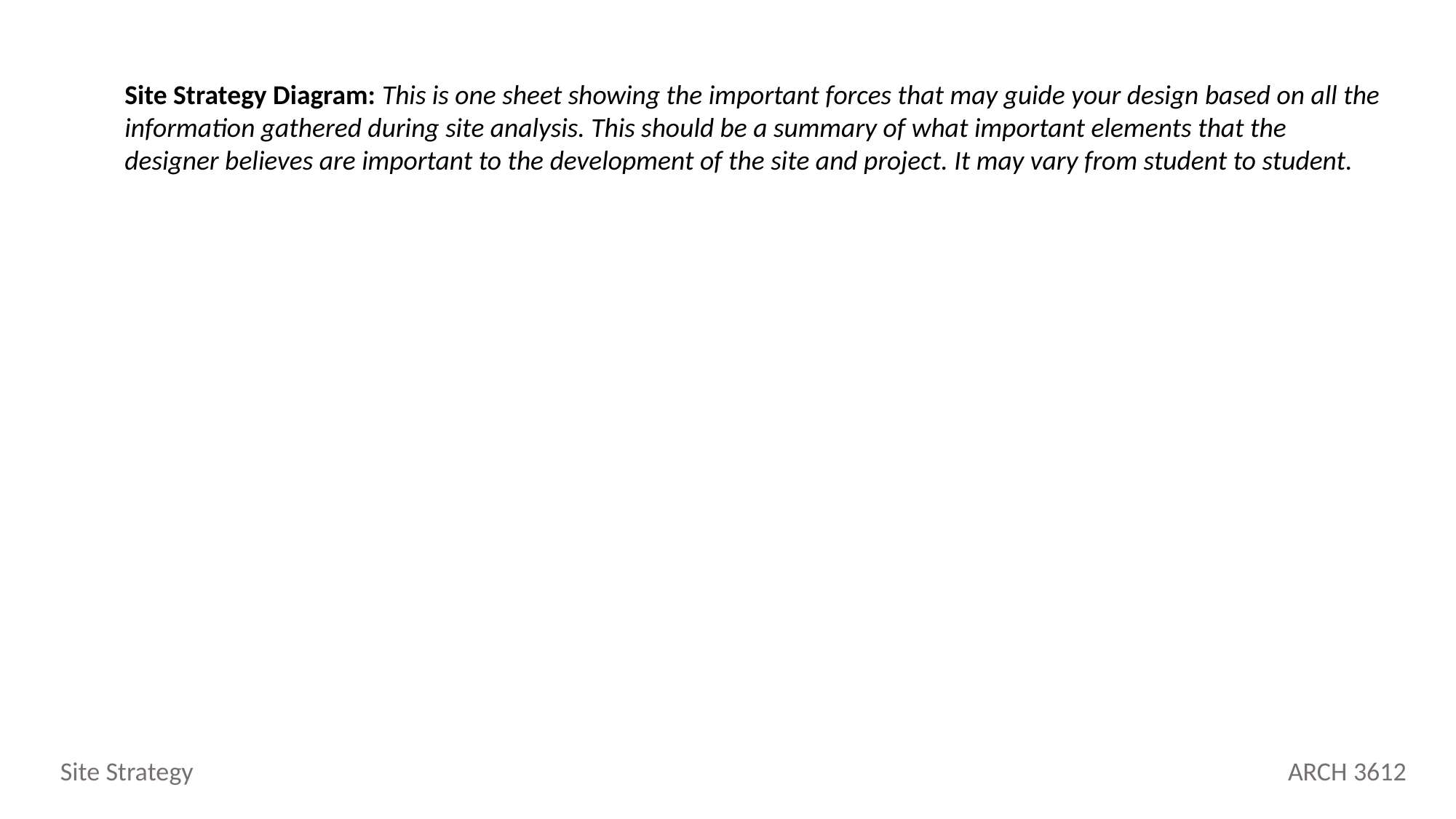

Site Strategy Diagram: This is one sheet showing the important forces that may guide your design based on all the information gathered during site analysis. This should be a summary of what important elements that the designer believes are important to the development of the site and project. It may vary from student to student.

Site Strategy
ARCH 3612